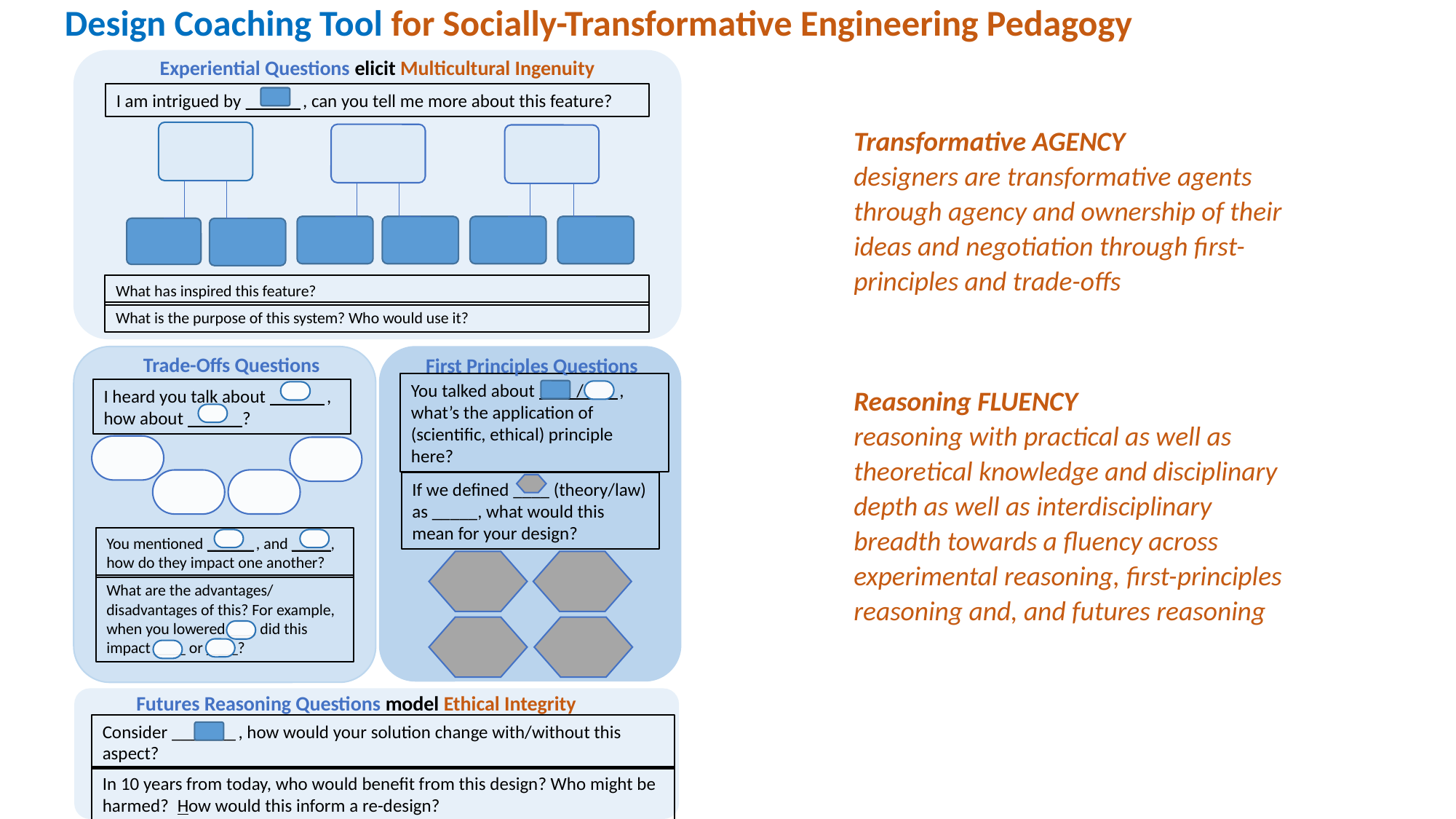

Design Coaching Tool for Socially-Transformative Engineering Pedagogy
Experiential Questions elicit Multicultural Ingenuity

I am intrigued by ______ , can you tell me more about this feature?

What has inspired this feature?
What is the purpose of this system? Who would use it?

Trade-Offs Questions
First Principles Questions

You talked about          /         , what’s the application of (scientific, ethical) principle here?
I heard you talk about ______ , how about ______?

If we defined ____ (theory/law) as _____, what would this mean for your design?

You mentioned ______ , and _____, how do they impact one another?

What are the advantages/ disadvantages of this? For example, when you lowered ___, did this impact ____ or ____?

Futures Reasoning Questions model Ethical Integrity

Consider _______ , how would your solution change with/without this aspect?

In 10 years from today, who would benefit from this design? Who might be harmed?  How would this inform a re-design?
Transformative AGENCY
designers are transformative agents through agency and ownership of their  ideas and negotiation through first-principles and trade-offs
Reasoning FLUENCY
reasoning with practical as well as theoretical knowledge and disciplinary depth as well as interdisciplinary breadth towards a fluency across experimental reasoning, first-principles reasoning and, and futures reasoning